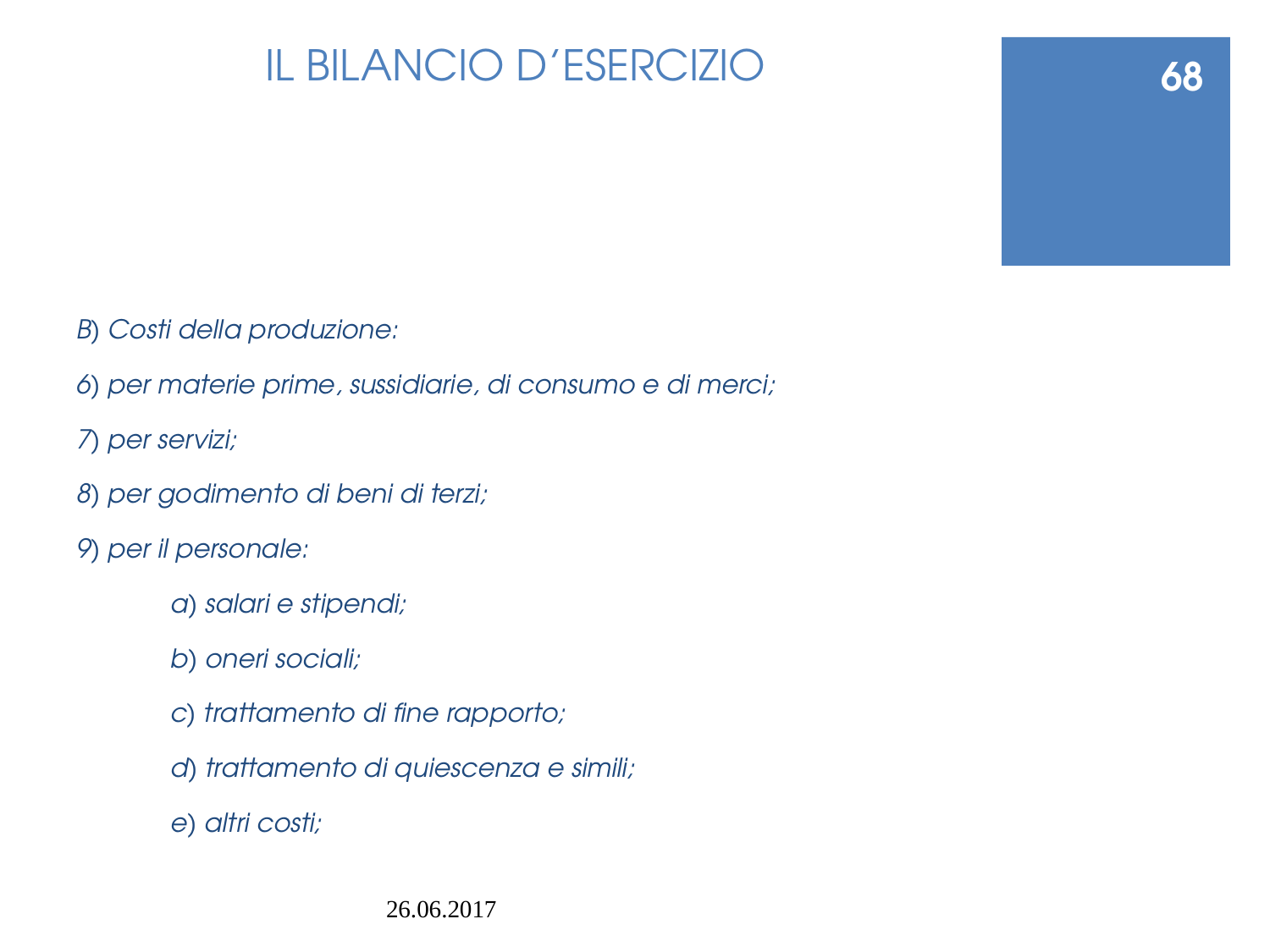

68
# IL BILANCIO D’ESERCIZIO
B) Costi della produzione:
6) per materie prime, sussidiarie, di consumo e di merci;
7) per servizi;
8) per godimento di beni di terzi;
9) per il personale:
	a) salari e stipendi;
	b) oneri sociali;
	c) trattamento di fine rapporto;
	d) trattamento di quiescenza e simili;
	e) altri costi;

26.06.2017